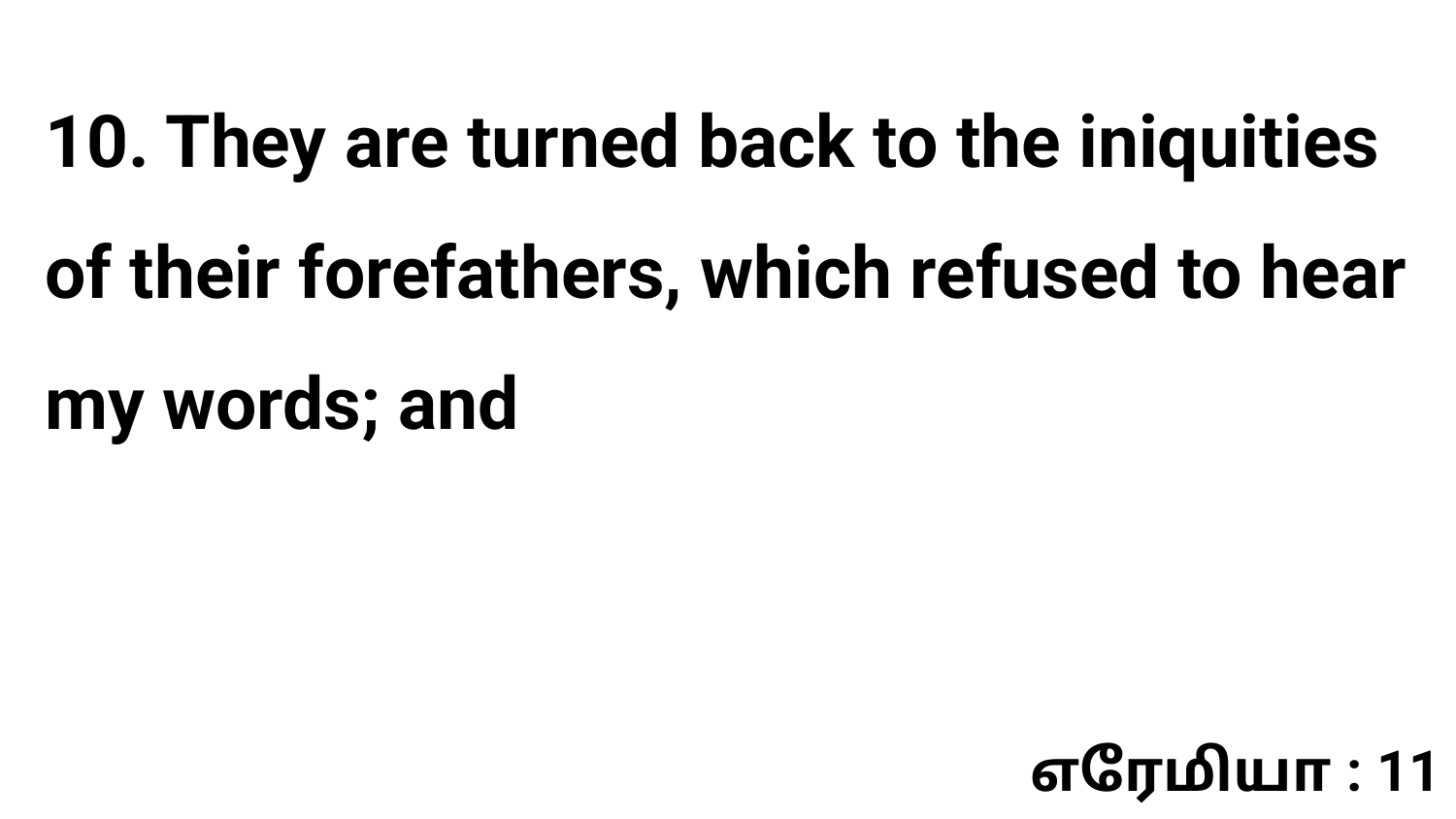

10. They are turned back to the iniquities of their forefathers, which refused to hear my words; and
எரேமியா : 11